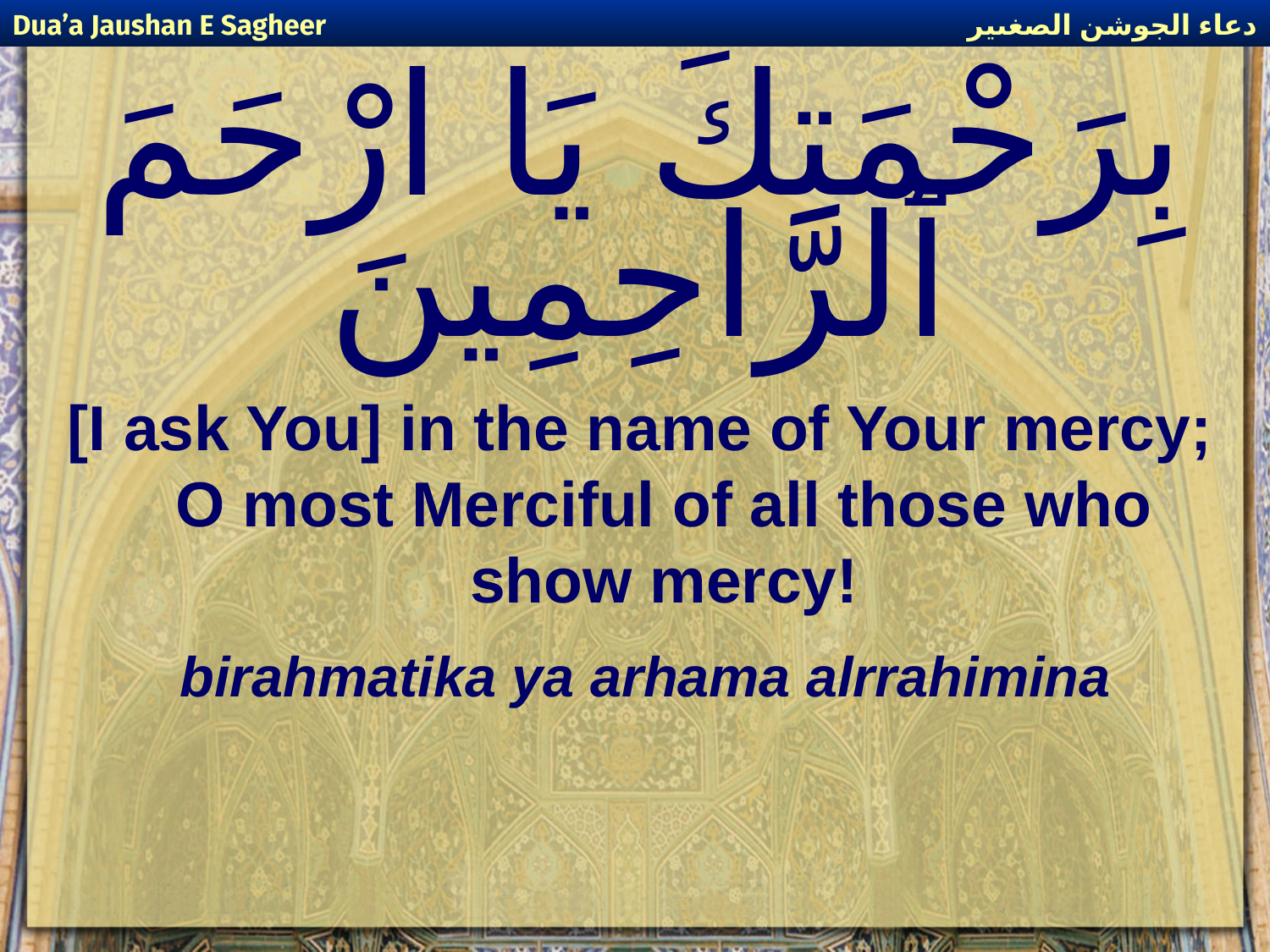

دعاء الجوشن الصغىير
Dua’a Jaushan E Sagheer
# بِرَحْمَتِكَ يَا ارْحَمَ ٱلرَّاحِمِينَ
[I ask You] in the name of Your mercy; O most Merciful of all those who show mercy!
birahmatika ya arhama alrrahimina